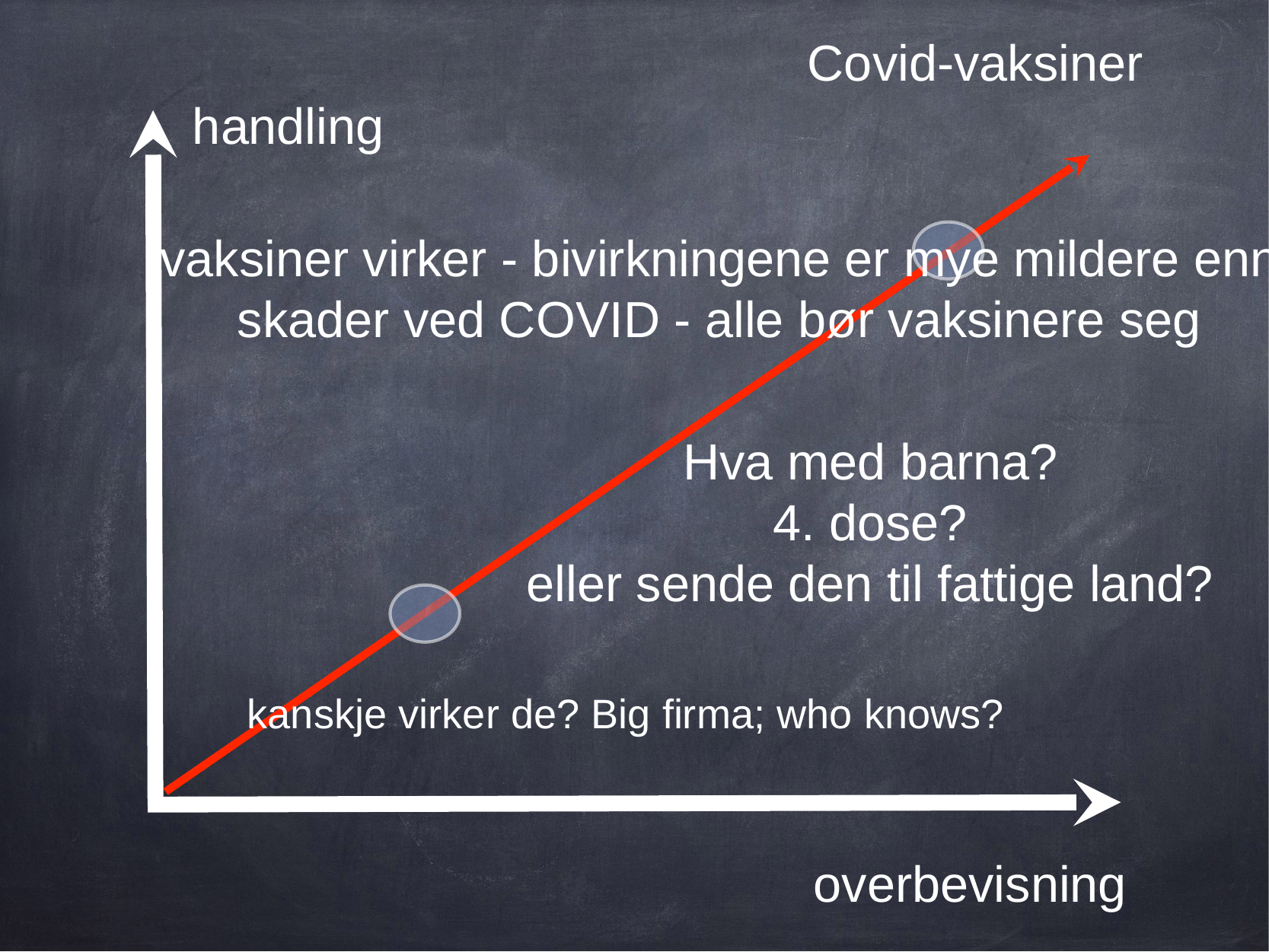

Covid-vaksiner
handling

vaksiner virker - bivirkningene er mye mildere enn skader ved COVID - alle bør vaksinere seg

Hva med barna?
4. dose?
eller sende den til fattige land?

kanskje virker de? Big firma; who knows?

overbevisning